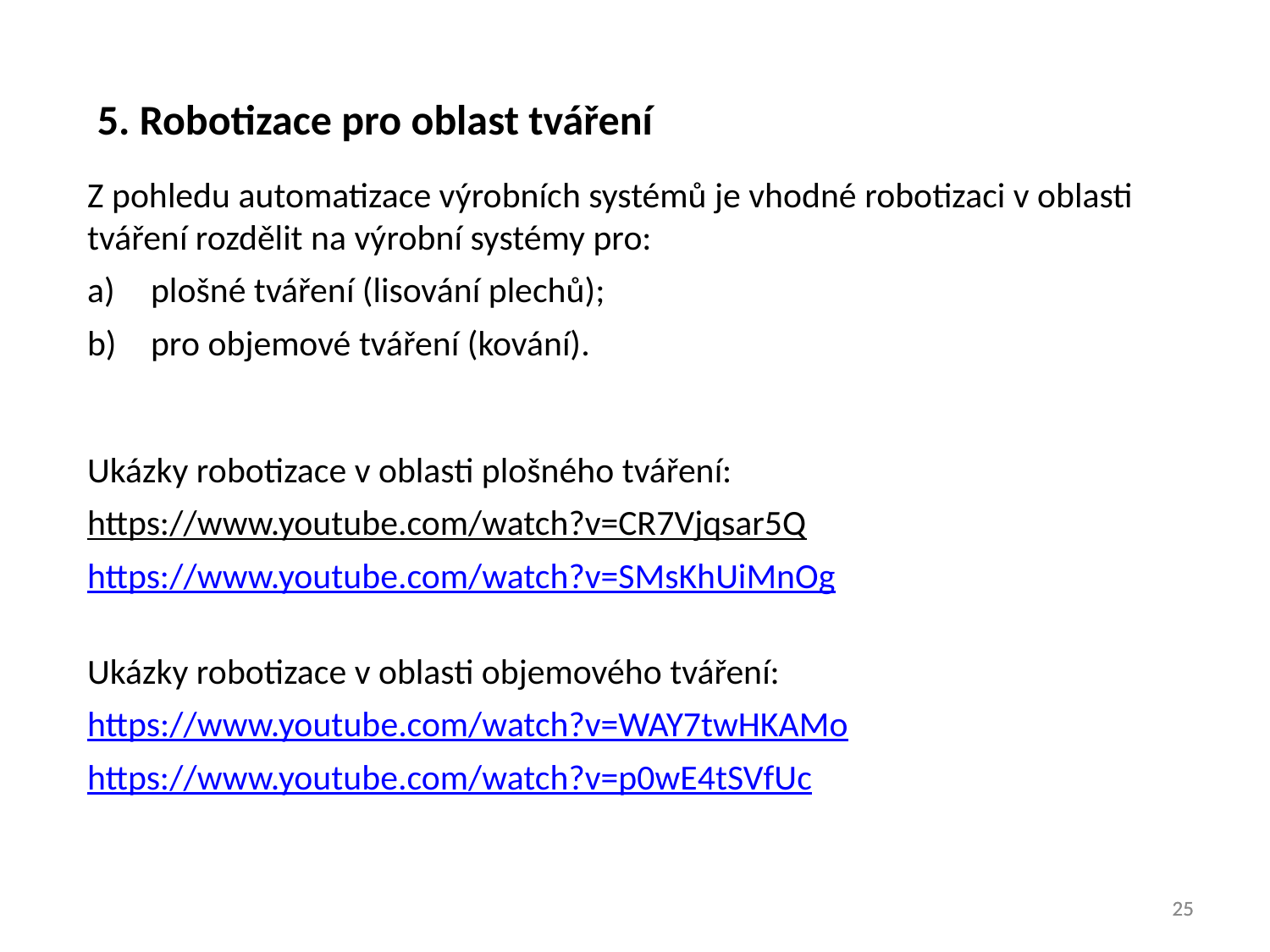

5. Robotizace pro oblast tváření
Z pohledu automatizace výrobních systémů je vhodné robotizaci v oblasti tváření rozdělit na výrobní systémy pro:
plošné tváření (lisování plechů);
pro objemové tváření (kování).

Ukázky robotizace v oblasti plošného tváření:
https://www.youtube.com/watch?v=CR7Vjqsar5Q
https://www.youtube.com/watch?v=SMsKhUiMnOg

Ukázky robotizace v oblasti objemového tváření:
https://www.youtube.com/watch?v=WAY7twHKAMo
https://www.youtube.com/watch?v=p0wE4tSVfUc

25
25